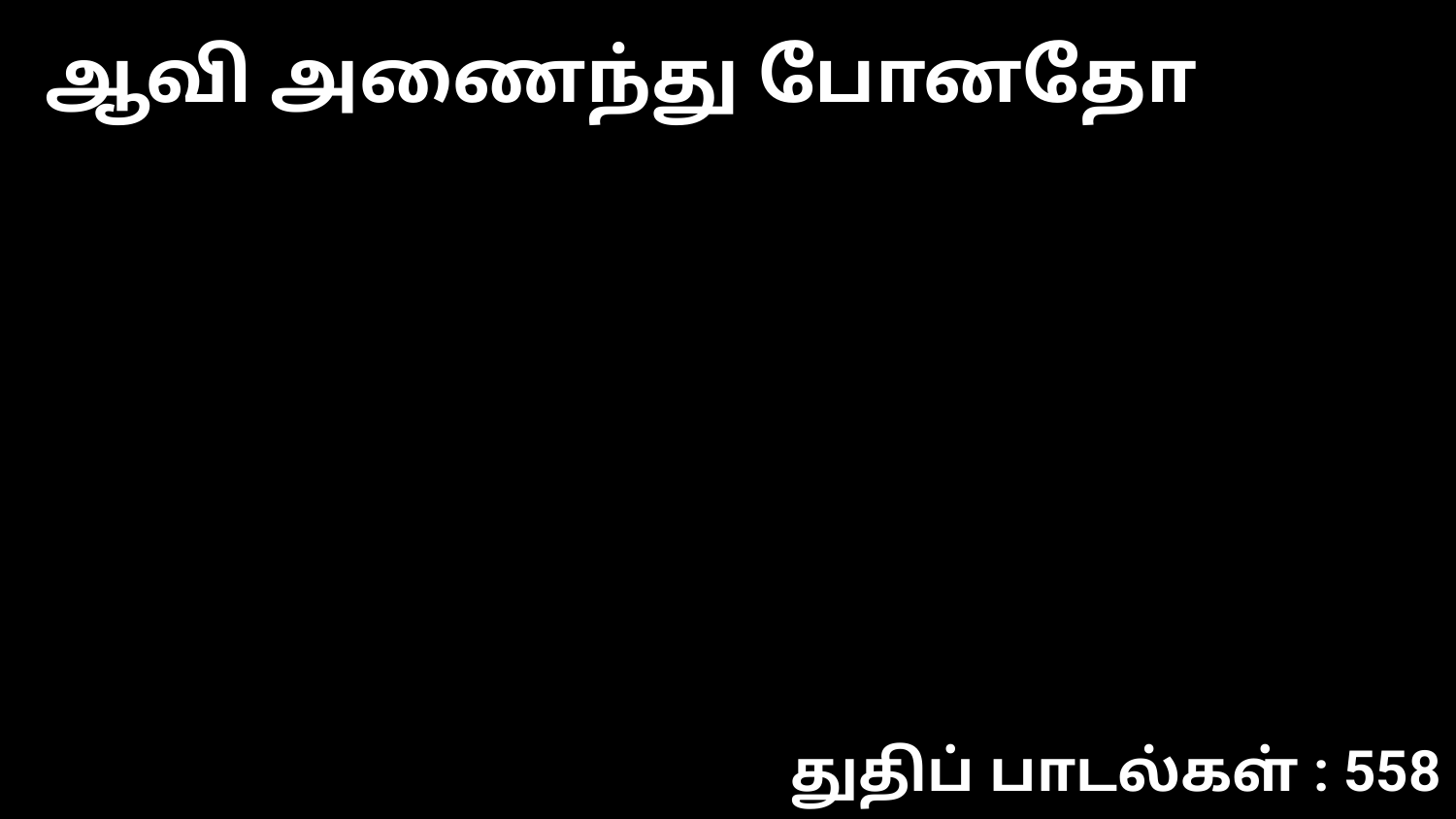

ஆவி அணைந்து போனதோ
துதிப் பாடல்கள் : 558